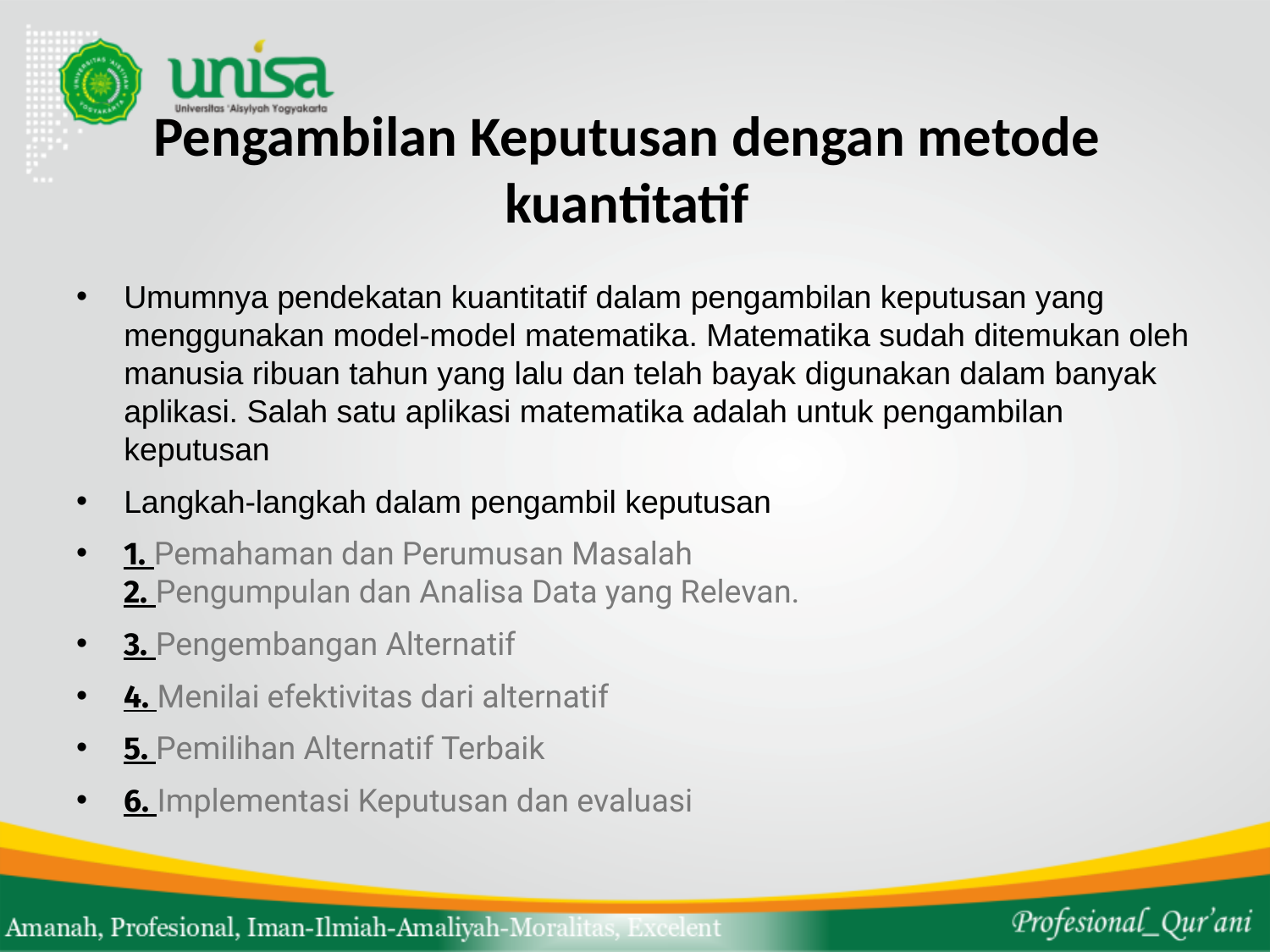

# Pengambilan Keputusan dengan metode kuantitatif
Umumnya pendekatan kuantitatif dalam pengambilan keputusan yang menggunakan model-model matematika. Matematika sudah ditemukan oleh manusia ribuan tahun yang lalu dan telah bayak digunakan dalam banyak aplikasi. Salah satu aplikasi matematika adalah untuk pengambilan keputusan
Langkah-langkah dalam pengambil keputusan
1. Pemahaman dan Perumusan Masalah
2. Pengumpulan dan Analisa Data yang Relevan.
3. Pengembangan Alternatif
4. Menilai efektivitas dari alternatif
5. Pemilihan Alternatif Terbaik
6. Implementasi Keputusan dan evaluasi